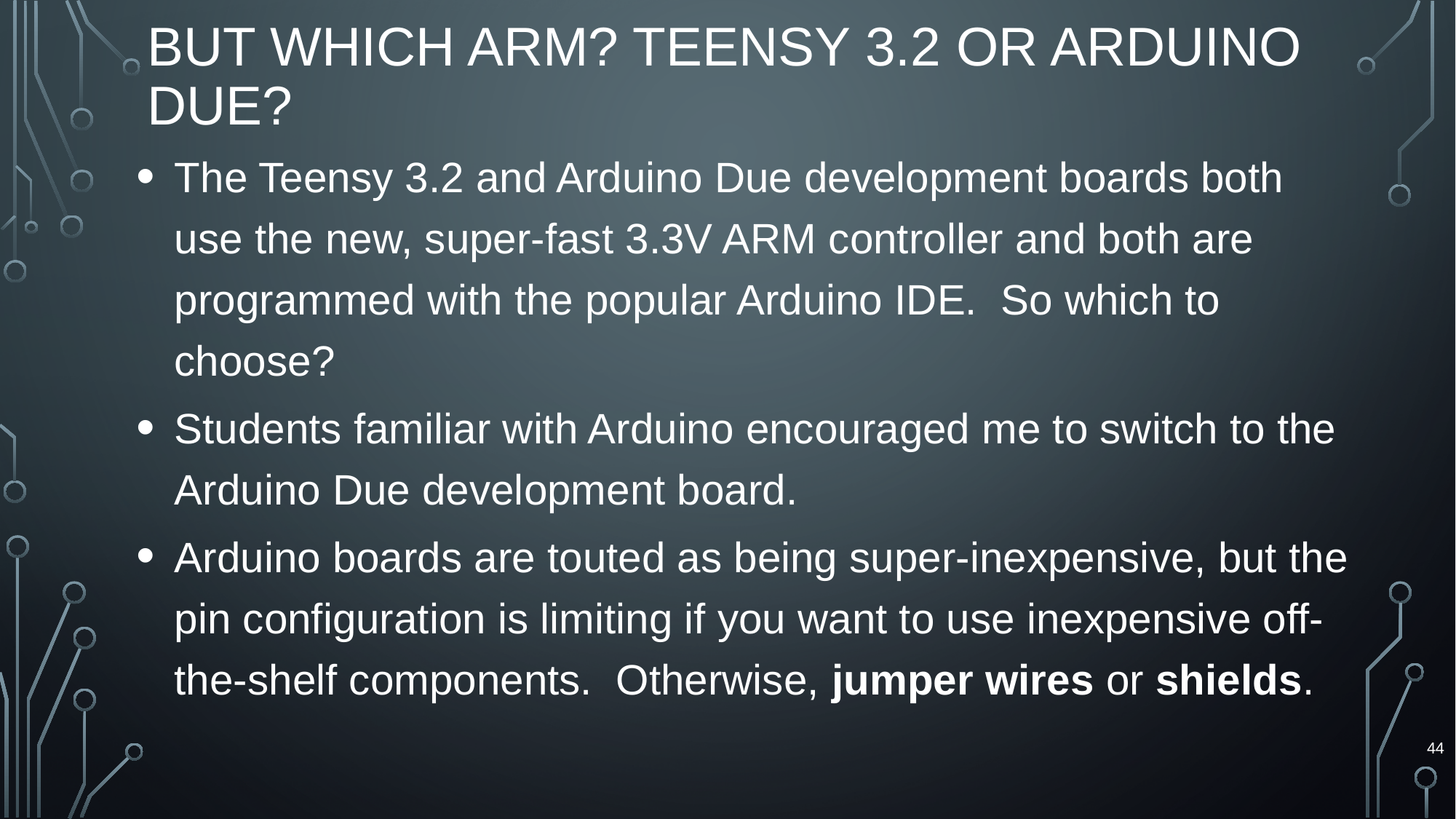

# But Which ARM? Teensy 3.2 or Arduino Due?
The Teensy 3.2 and Arduino Due development boards both use the new, super-fast 3.3V ARM controller and both are programmed with the popular Arduino IDE.  So which to choose?
Students familiar with Arduino encouraged me to switch to the Arduino Due development board.
Arduino boards are touted as being super-inexpensive, but the pin configuration is limiting if you want to use inexpensive off-the-shelf components.  Otherwise, jumper wires or shields.

44